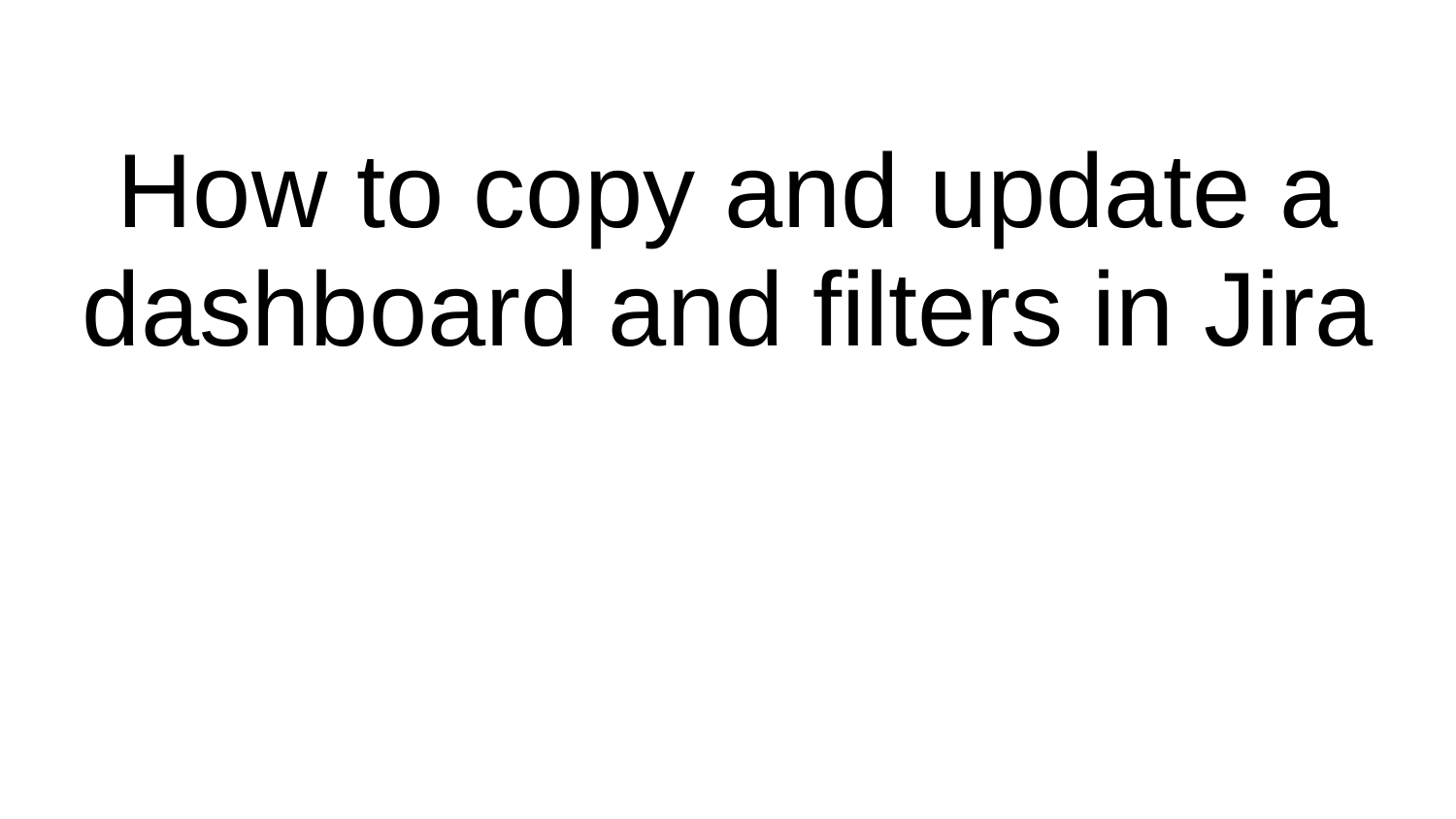

# How to copy and update a dashboard and filters in Jira